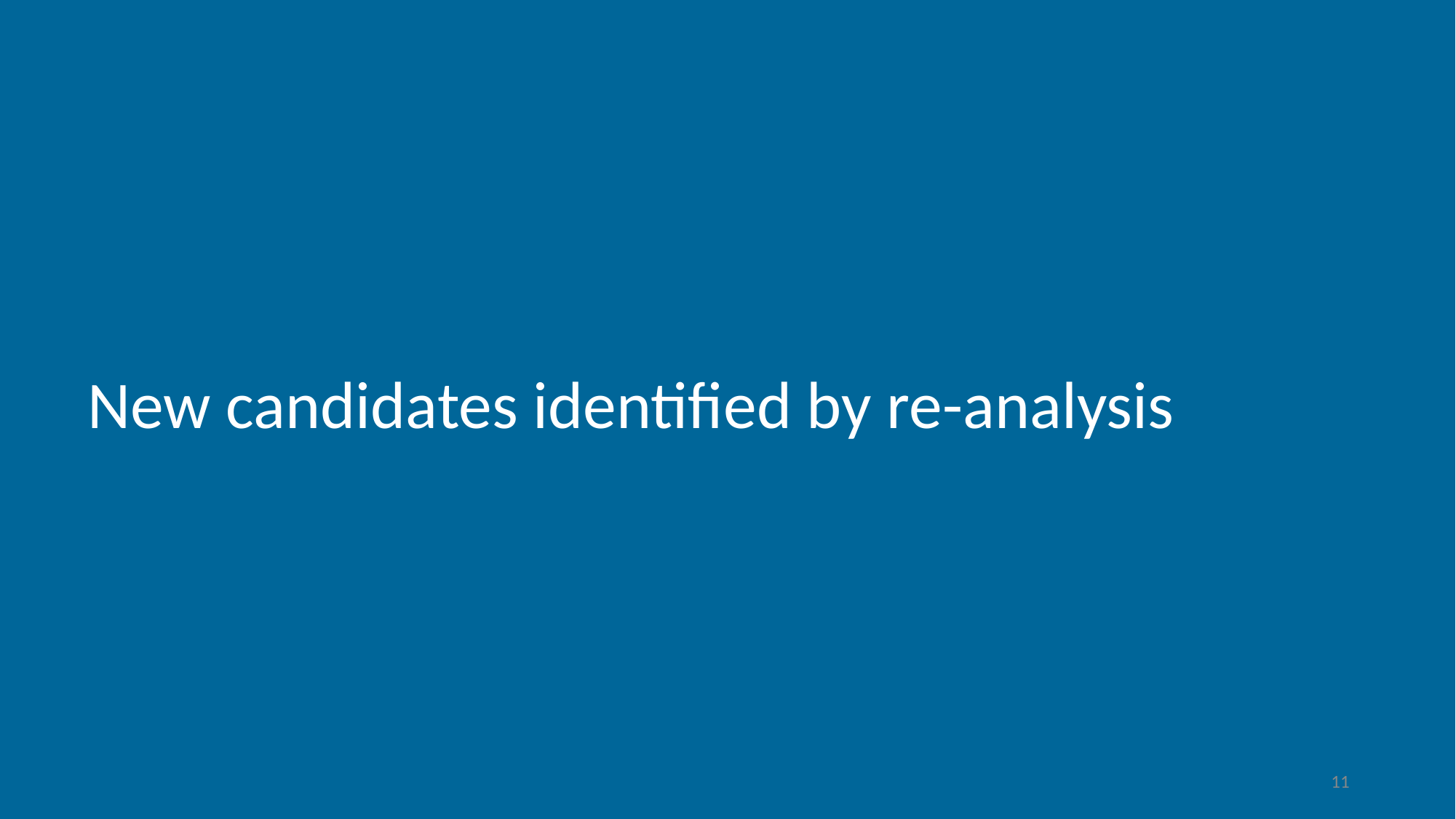

# New candidates identified by re-analysis
11